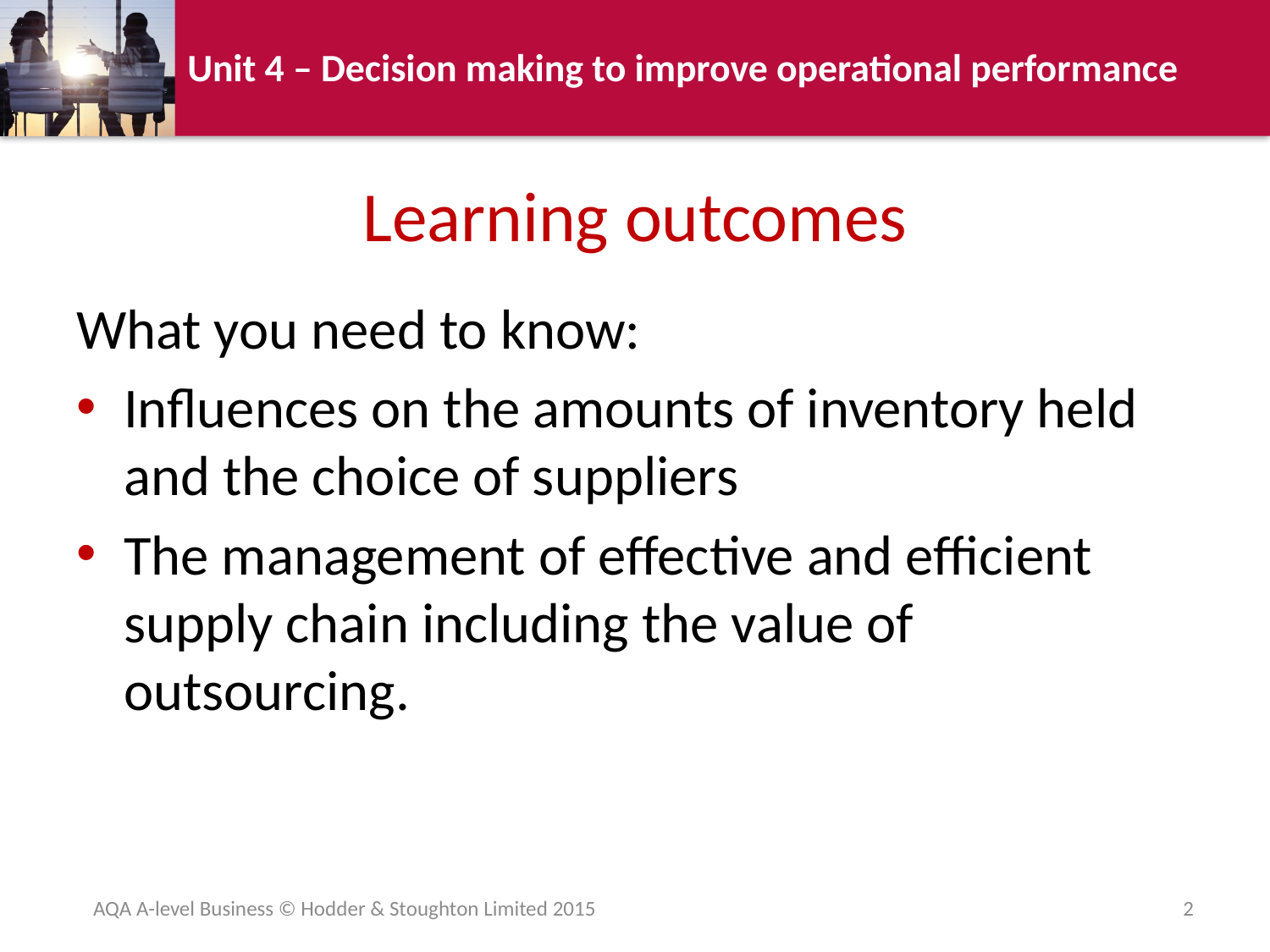

# Learning outcomes
What you need to know:
Influences on the amounts of inventory held and the choice of suppliers
The management of effective and efficient supply chain including the value of outsourcing.
AQA A-level Business © Hodder & Stoughton Limited 2015
2